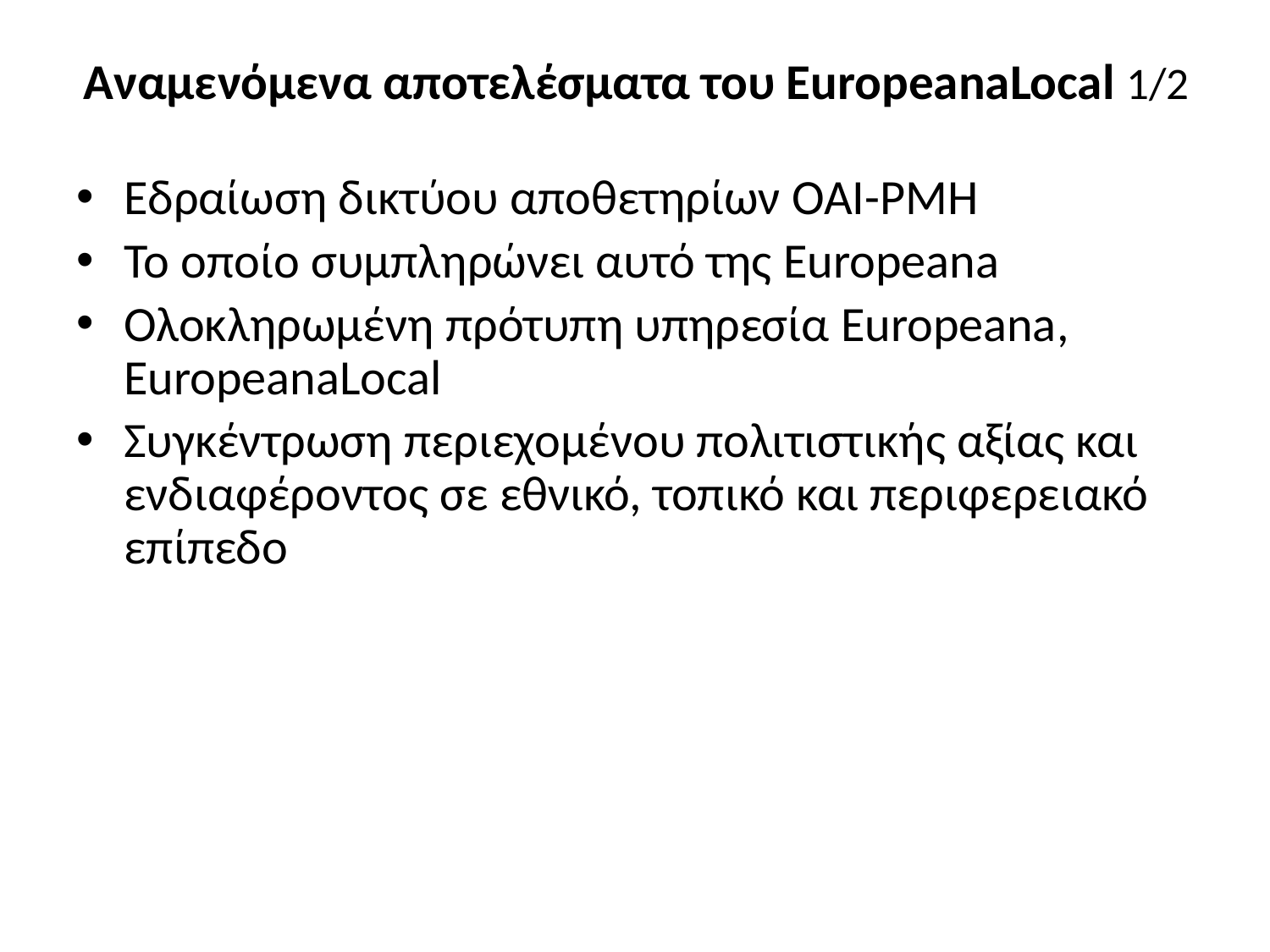

# Αναμενόμενα αποτελέσματα του EuropeanaLocal 1/2
Εδραίωση δικτύου αποθετηρίων OAI-PMH
Το οποίο συμπληρώνει αυτό της Europeana
Ολοκληρωμένη πρότυπη υπηρεσία Europeana, EuropeanaLocal
Συγκέντρωση περιεχομένου πολιτιστικής αξίας και ενδιαφέροντος σε εθνικό, τοπικό και περιφερειακό επίπεδο